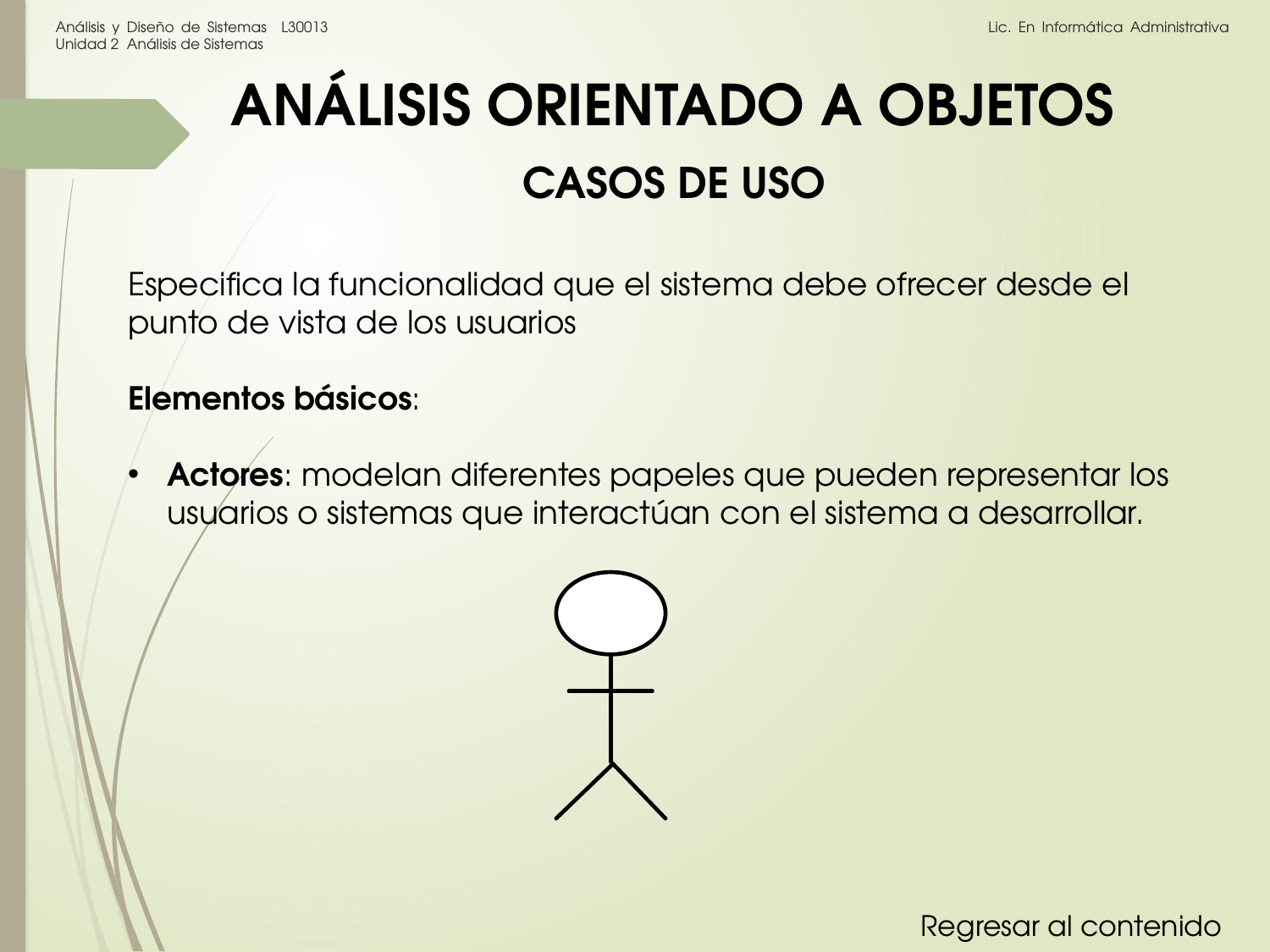

# Análisis y Diseño de Sistemas  L30013                                                                                                Lic. En Informática Administrativa Unidad 2  Análisis de Sistemas
 ANÁLISIS ORIENTADO A OBJETOS
CASOS DE USO
Especifica la funcionalidad que el sistema debe ofrecer desde el punto de vista de los usuarios

Elementos básicos:

Actores: modelan diferentes papeles que pueden representar los usuarios o sistemas que interactúan con el sistema a desarrollar.

Regresar al contenido